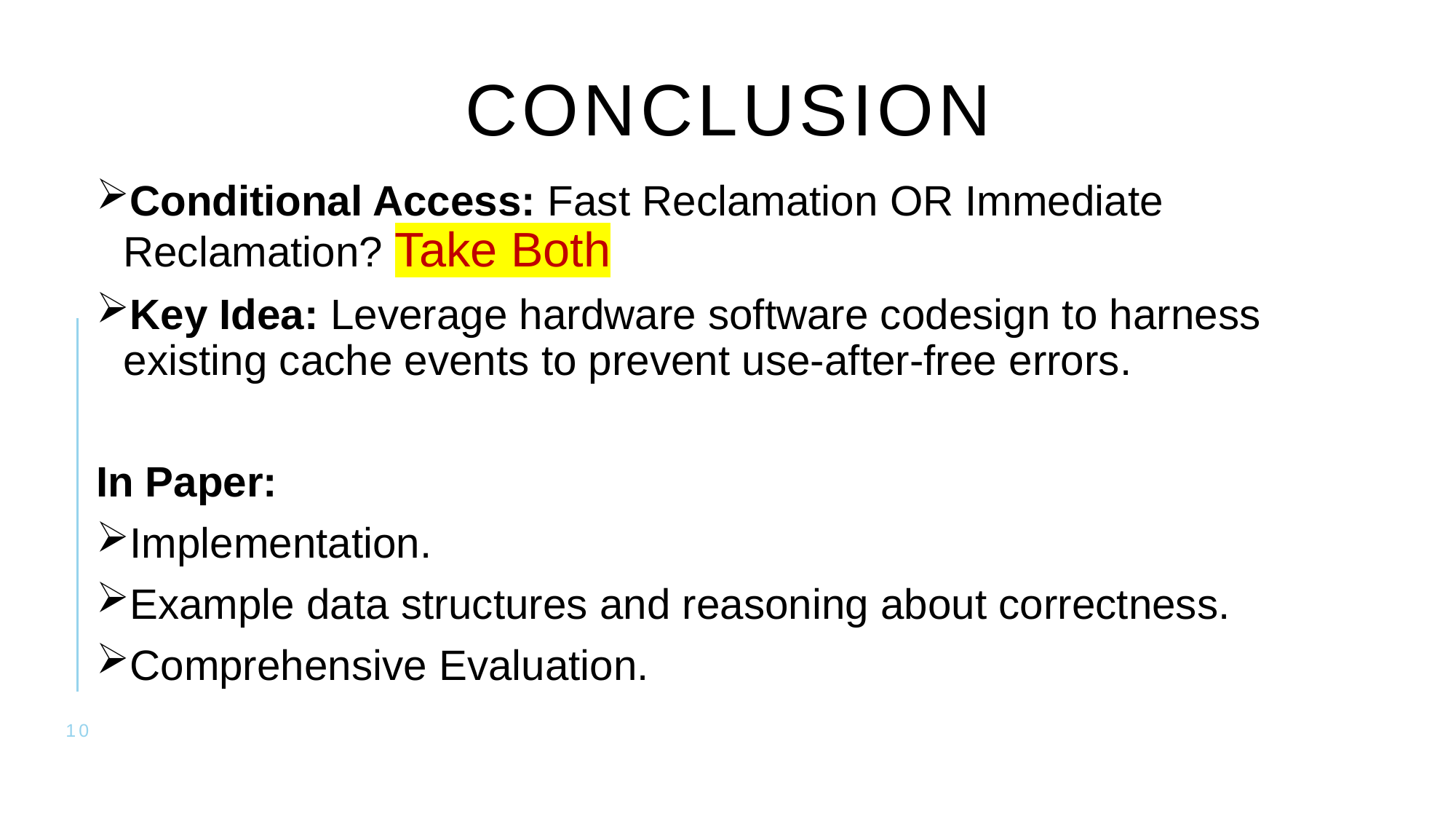

# Conclusion
Conditional Access: Fast Reclamation OR Immediate Reclamation? Take Both
Key Idea: Leverage hardware software codesign to harness existing cache events to prevent use-after-free errors.

In Paper:
Implementation.
Example data structures and reasoning about correctness.
Comprehensive Evaluation.

10